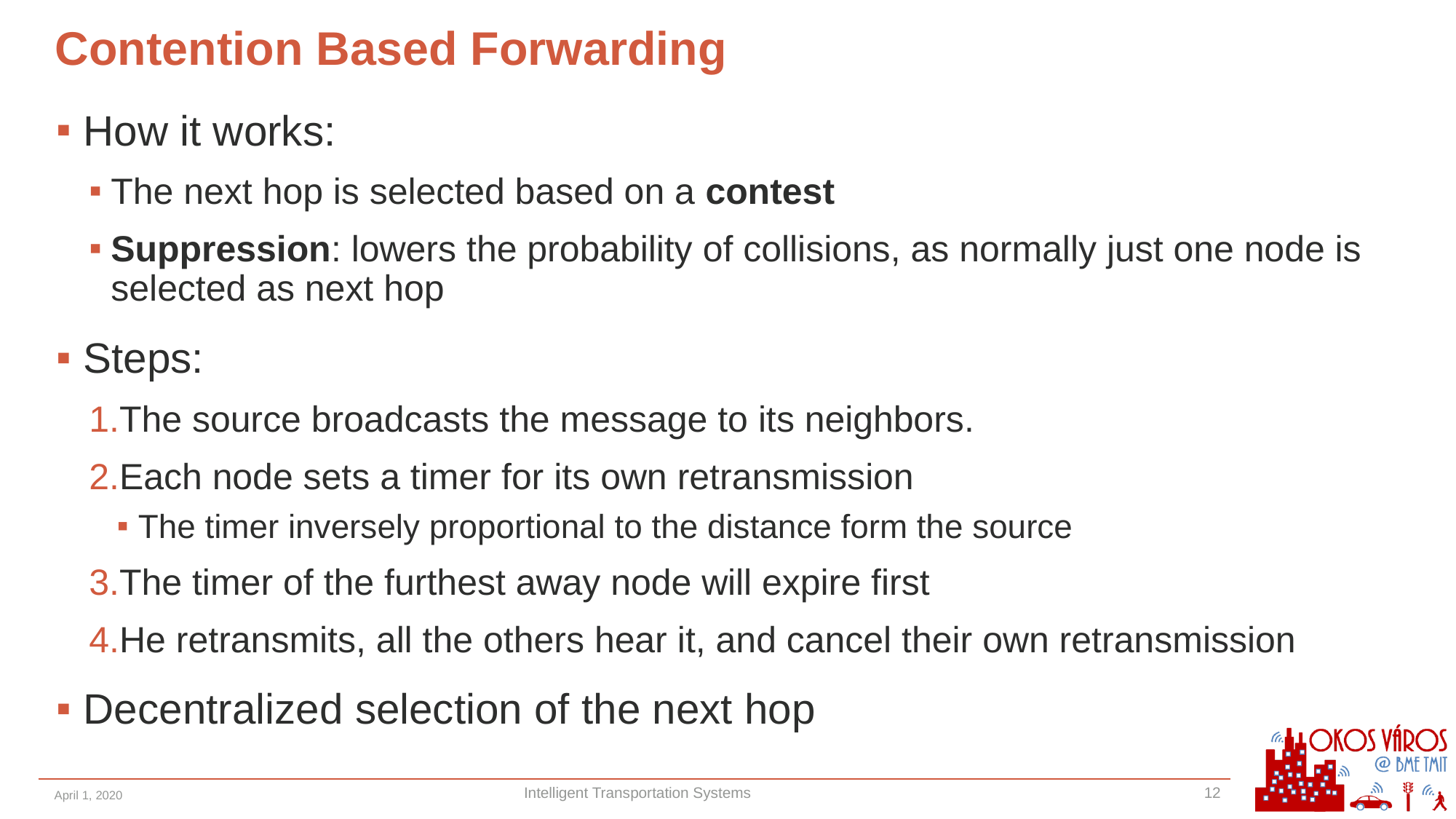

# Contention Based Forwarding
How it works:
The next hop is selected based on a contest
Suppression: lowers the probability of collisions, as normally just one node is selected as next hop
Steps:
The source broadcasts the message to its neighbors.
Each node sets a timer for its own retransmission
The timer inversely proportional to the distance form the source
The timer of the furthest away node will expire first
He retransmits, all the others hear it, and cancel their own retransmission
Decentralized selection of the next hop
April 1, 2020
Intelligent Transportation Systems
12